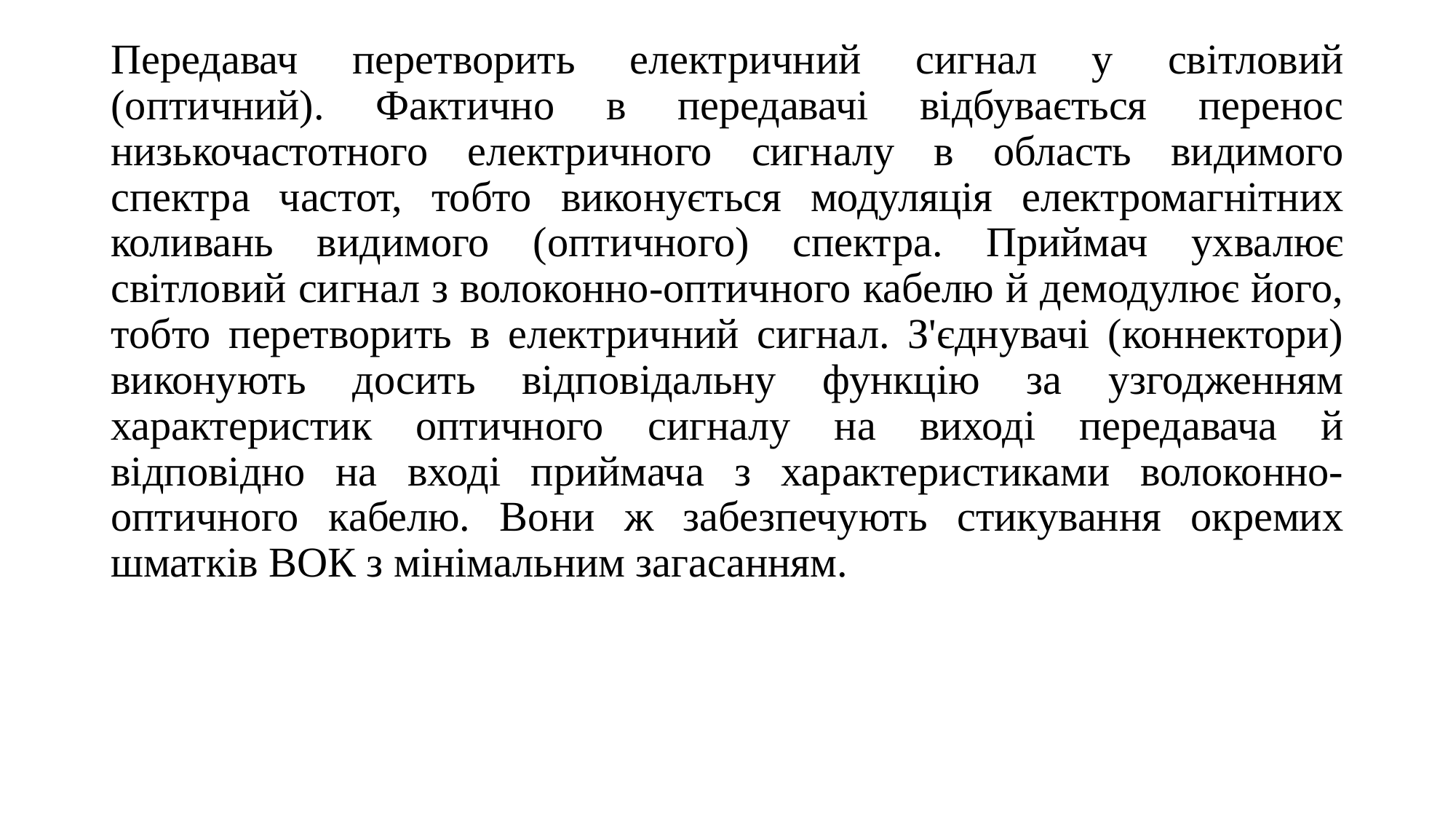

Передавач перетворить електричний сигнал у світловий (оптичний). Фактично в передавачі відбувається перенос низькочастотного електричного сигналу в область видимого спектра частот, тобто виконується модуляція електромагнітних коливань видимого (оптичного) спектра. Приймач ухвалює світловий сигнал з волоконно-оптичного кабелю й демодулює його, тобто перетворить в електричний сигнал. З'єднувачі (коннектори) виконують досить відповідальну функцію за узгодженням характеристик оптичного сигналу на виході передавача й відповідно на вході приймача з характеристиками волоконно-оптичного кабелю. Вони ж забезпечують стикування окремих шматків ВОК з мінімальним загасанням.